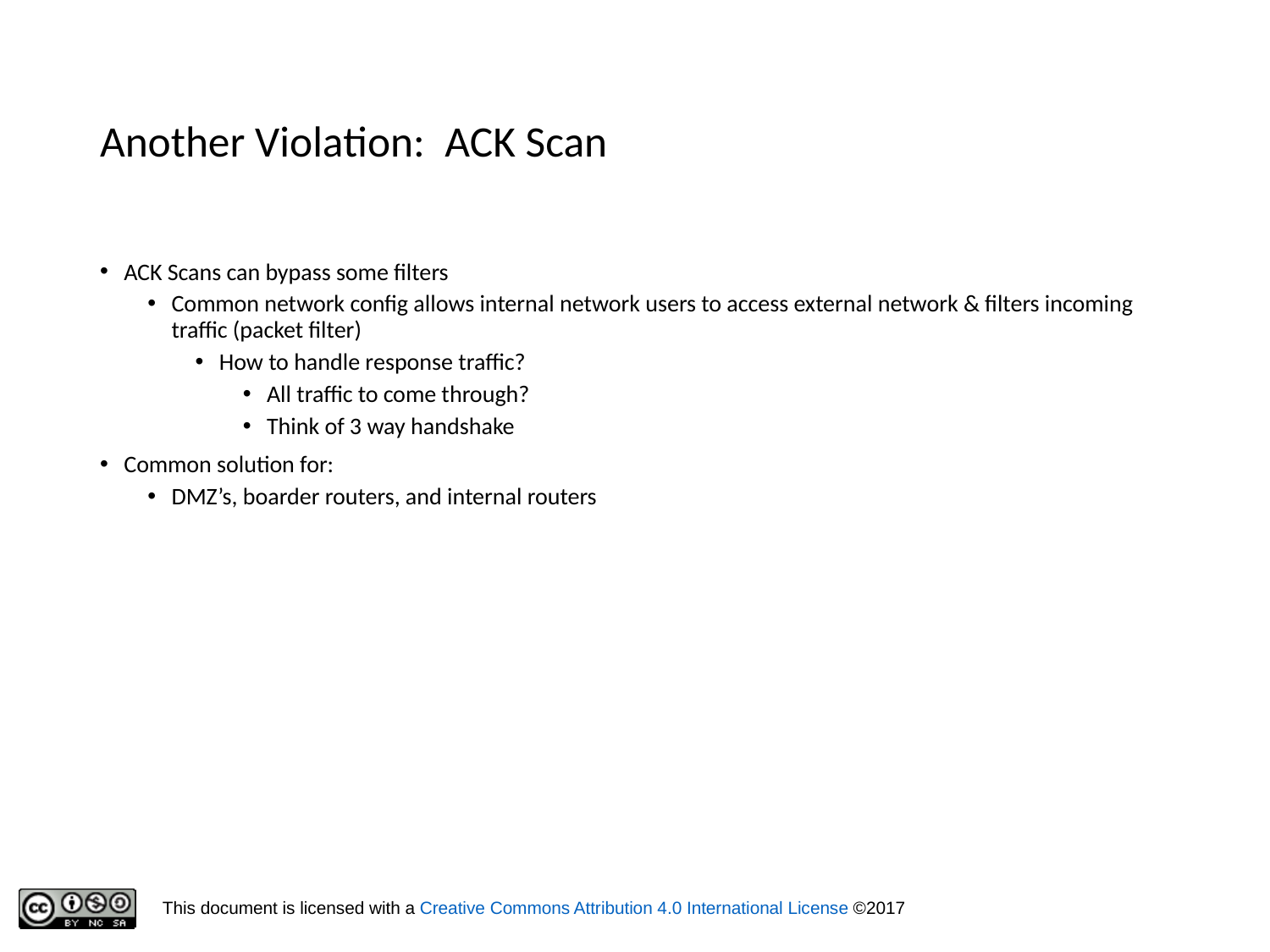

# Another Violation:  ACK Scan
ACK Scans can bypass some filters
Common network config allows internal network users to access external network & filters incoming traffic (packet filter)
How to handle response traffic?
All traffic to come through?
Think of 3 way handshake
Common solution for:
DMZ’s, boarder routers, and internal routers